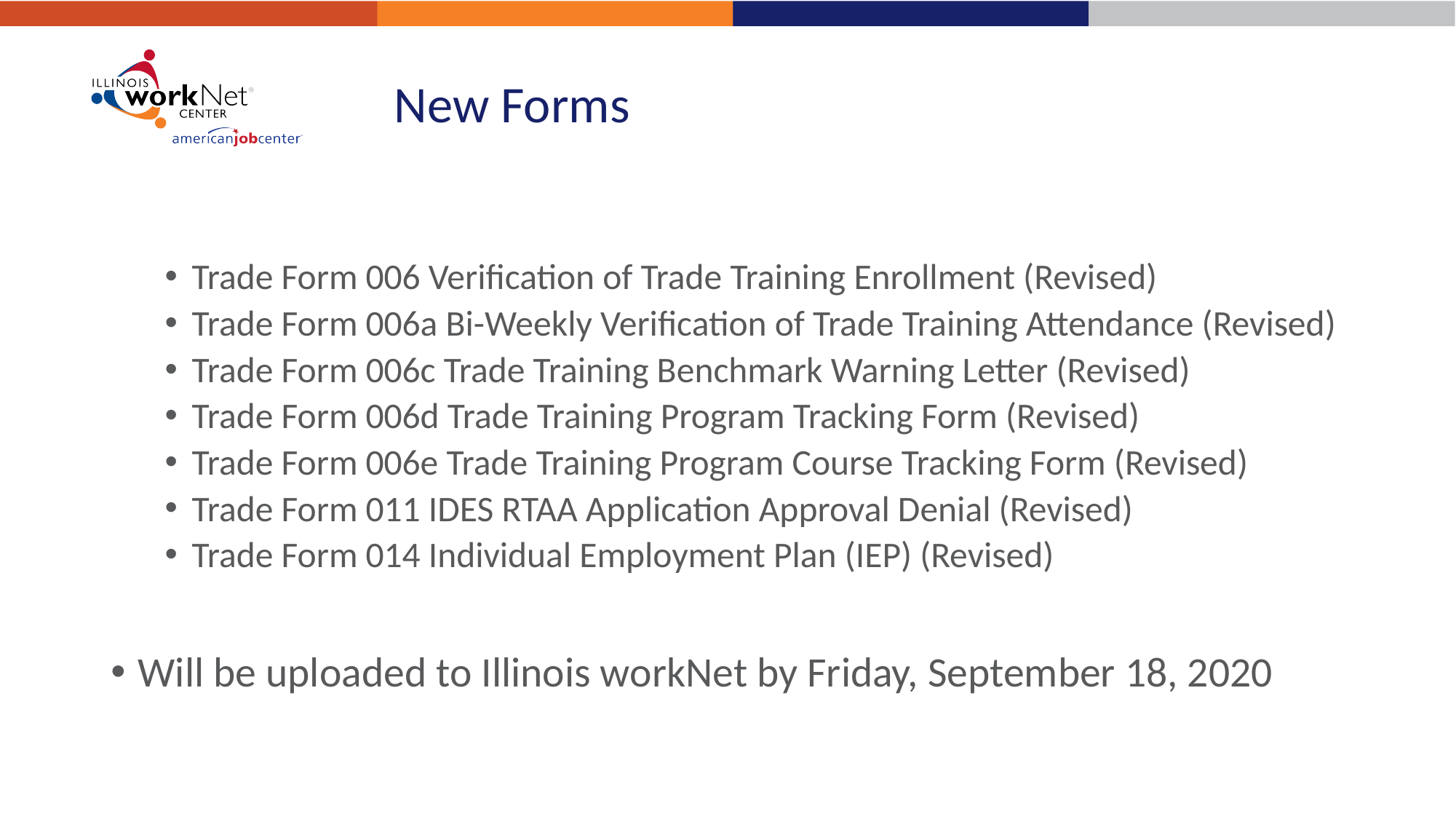

# New Forms
Trade Form 006 Verification of Trade Training Enrollment (Revised)
Trade Form 006a Bi-Weekly Verification of Trade Training Attendance (Revised)
Trade Form 006c Trade Training Benchmark Warning Letter (Revised)
Trade Form 006d Trade Training Program Tracking Form (Revised)
Trade Form 006e Trade Training Program Course Tracking Form (Revised)
Trade Form 011 IDES RTAA Application Approval Denial (Revised)
Trade Form 014 Individual Employment Plan (IEP) (Revised)

Will be uploaded to Illinois workNet by Friday, September 18, 2020